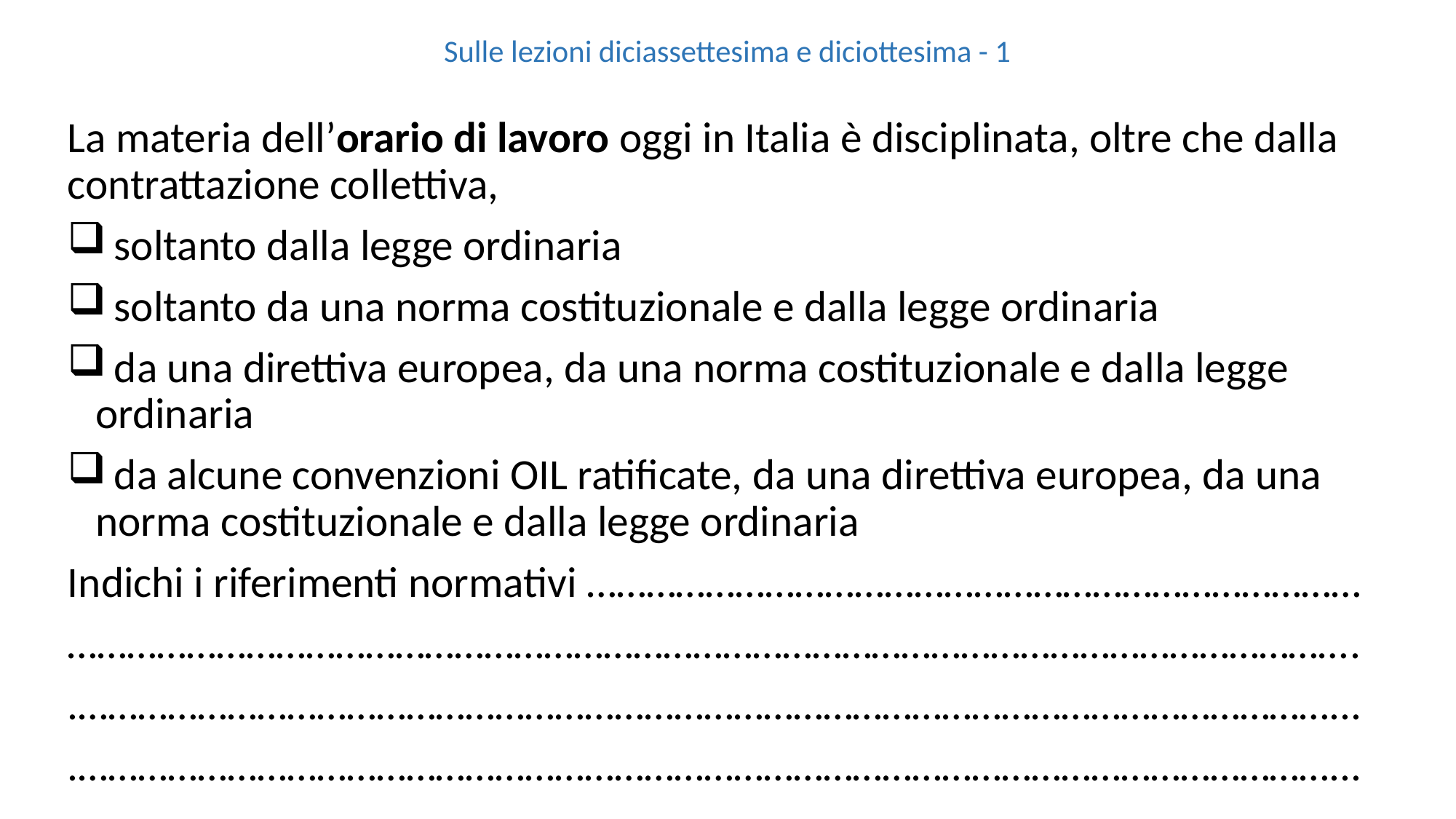

# Sulle lezioni diciassettesima e diciottesima - 1
La materia dell’orario di lavoro oggi in Italia è disciplinata, oltre che dalla contrattazione collettiva,
 soltanto dalla legge ordinaria
 soltanto da una norma costituzionale e dalla legge ordinaria
 da una direttiva europea, da una norma costituzionale e dalla legge ordinaria
 da alcune convenzioni OIL ratificate, da una direttiva europea, da una norma costituzionale e dalla legge ordinaria
Indichi i riferimenti normativi ……………………………………………………………………
………………………………………………………………………………………………………………….
.………………………………………………………………………………………………………………...
.………………………………………………………………………………………………………………...